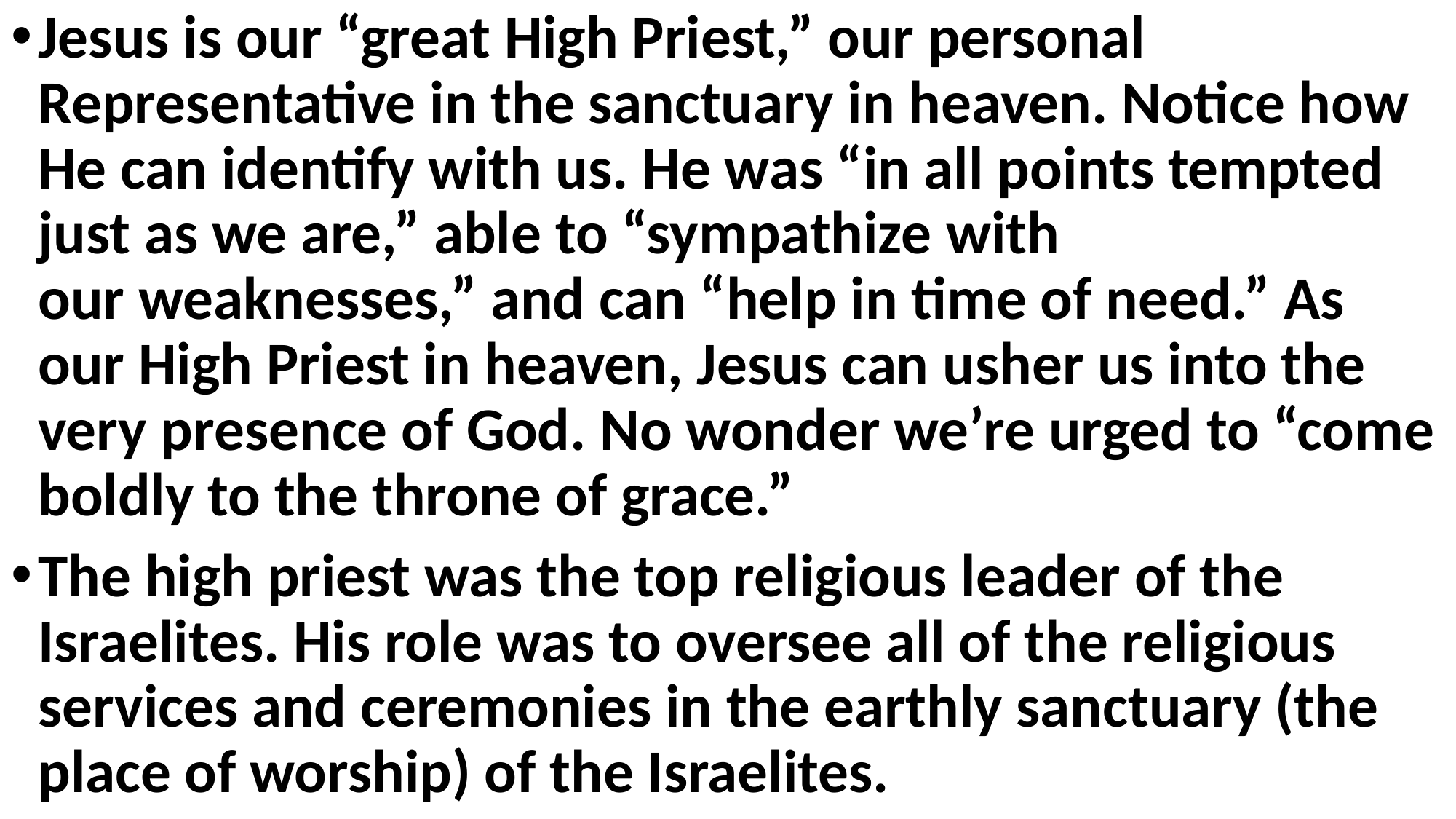

Jesus is our “great High Priest,” our personal Representative in the sanctuary in heaven. Notice how He can identify with us. He was “in all points tempted just as we are,” able to “sympathize with our weaknesses,” and can “help in time of need.” As our High Priest in heaven, Jesus can usher us into the very presence of God. No wonder we’re urged to “come boldly to the throne of grace.”
The high priest was the top religious leader of the Israelites. His role was to oversee all of the religious services and ceremonies in the earthly sanctuary (the place of worship) of the Israelites.